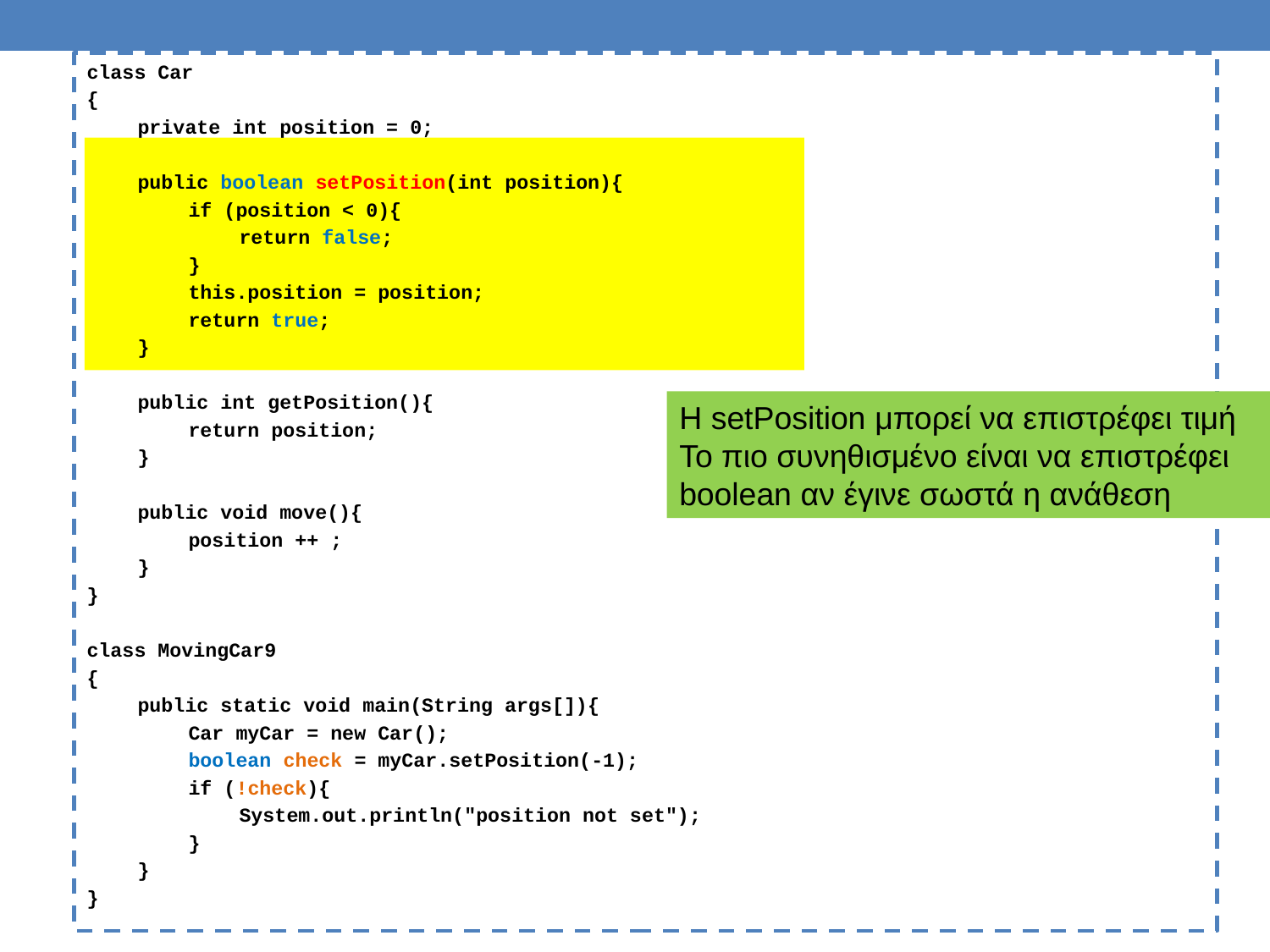

class Car
{
	private int position = 0;

	public boolean setPosition(int position){
		if (position < 0){
			return false;
		}
		this.position = position;
		return true;
	}

	public int getPosition(){
		return position;
	}

	public void move(){
		position ++ ;
	}
}

class MovingCar9
{
	public static void main(String args[]){
		Car myCar = new Car();
		boolean check = myCar.setPosition(-1);
		if (!check){
			System.out.println("position not set");
		}
	}
}

Η setPosition μπορεί να επιστρέφει τιμή
Το πιο συνηθισμένο είναι να επιστρέφει boolean αν έγινε σωστά η ανάθεση